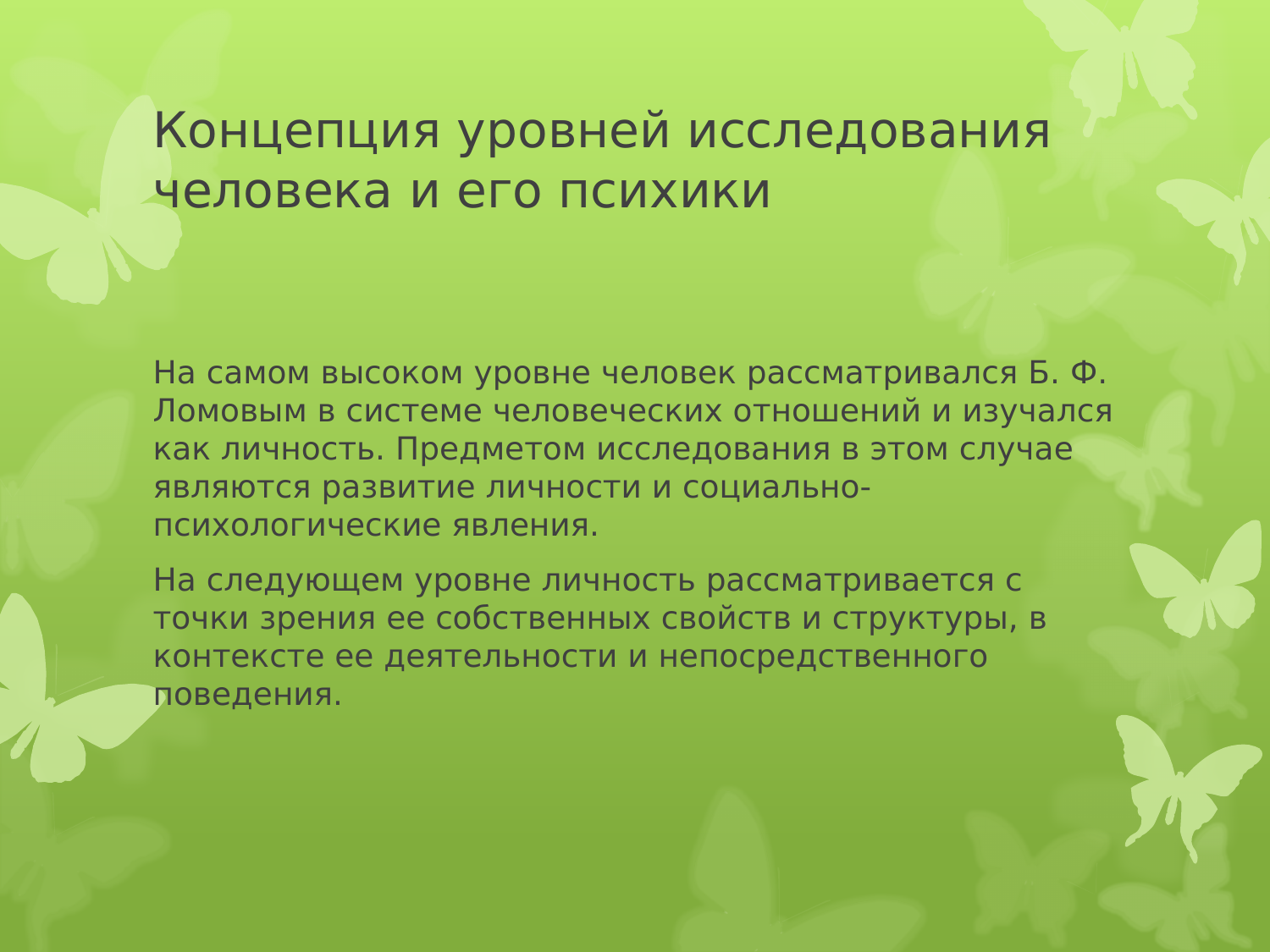

# Концепция уровней исследования человека и его психики
На самом высоком уровне человек рассматривался Б. Ф. Ломовым в системе человеческих отношений и изучался как личность. Предметом исследования в этом случае являются развитие личности и социально-психологические явления.
На следующем уровне личность рассматривается с точки зрения ее собственных свойств и структуры, в контексте ее деятельности и непосредственного поведения.